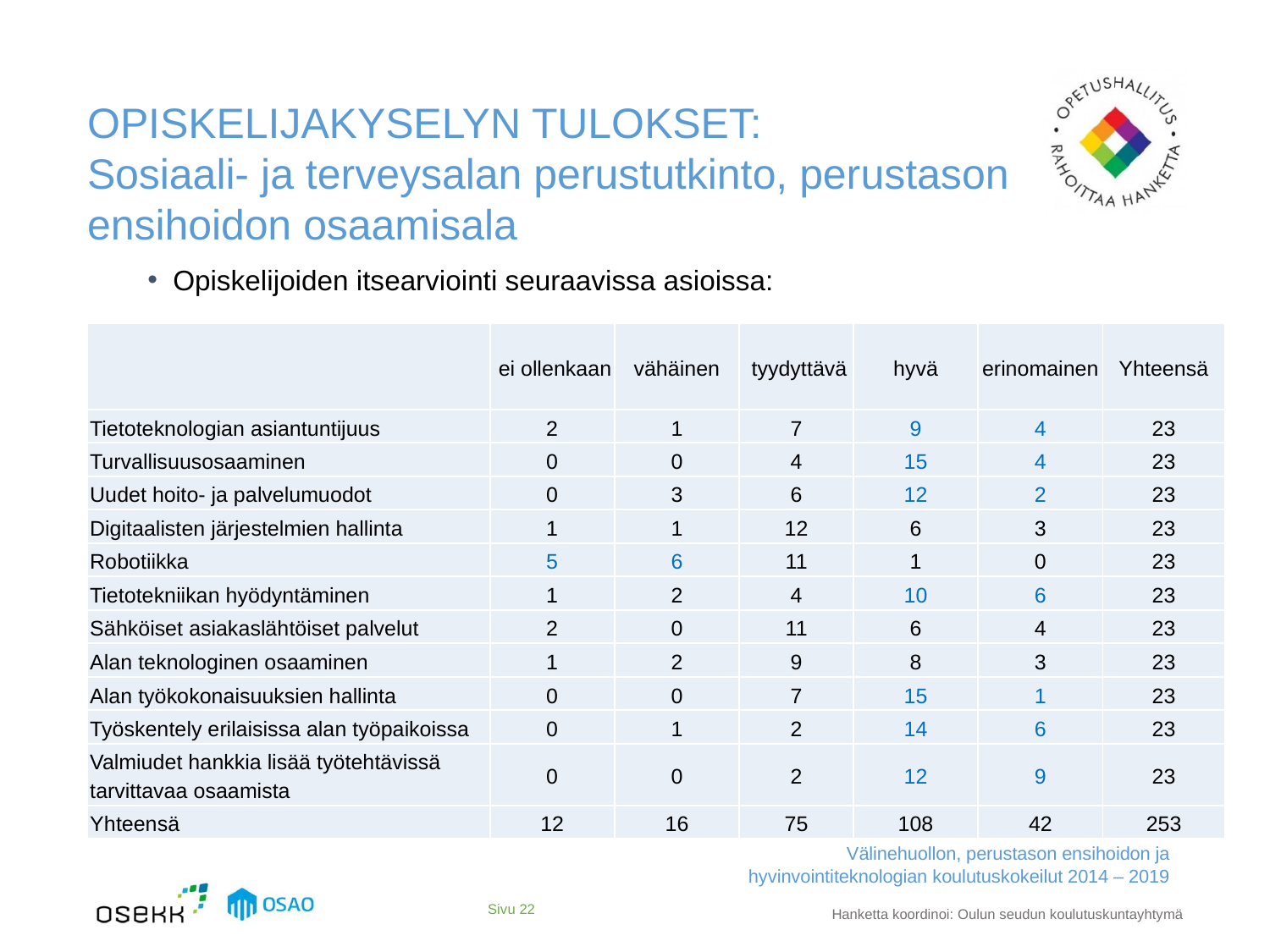

# OPISKELIJAKYSELYN TULOKSET: Sosiaali- ja terveysalan perustutkinto, perustason ensihoidon osaamisala
Opiskelijoiden itsearviointi seuraavissa asioissa:
|  | ei ollenkaan | vähäinen | tyydyttävä | hyvä | erinomainen | Yhteensä |
| --- | --- | --- | --- | --- | --- | --- |
| Tietoteknologian asiantuntijuus | 2 | 1 | 7 | 9 | 4 | 23 |
| Turvallisuusosaaminen | 0 | 0 | 4 | 15 | 4 | 23 |
| Uudet hoito- ja palvelumuodot | 0 | 3 | 6 | 12 | 2 | 23 |
| Digitaalisten järjestelmien hallinta | 1 | 1 | 12 | 6 | 3 | 23 |
| Robotiikka | 5 | 6 | 11 | 1 | 0 | 23 |
| Tietotekniikan hyödyntäminen | 1 | 2 | 4 | 10 | 6 | 23 |
| Sähköiset asiakaslähtöiset palvelut | 2 | 0 | 11 | 6 | 4 | 23 |
| Alan teknologinen osaaminen | 1 | 2 | 9 | 8 | 3 | 23 |
| Alan työkokonaisuuksien hallinta | 0 | 0 | 7 | 15 | 1 | 23 |
| Työskentely erilaisissa alan työpaikoissa | 0 | 1 | 2 | 14 | 6 | 23 |
| Valmiudet hankkia lisää työtehtävissä tarvittavaa osaamista | 0 | 0 | 2 | 12 | 9 | 23 |
| Yhteensä | 12 | 16 | 75 | 108 | 42 | 253 |
Sivu 22